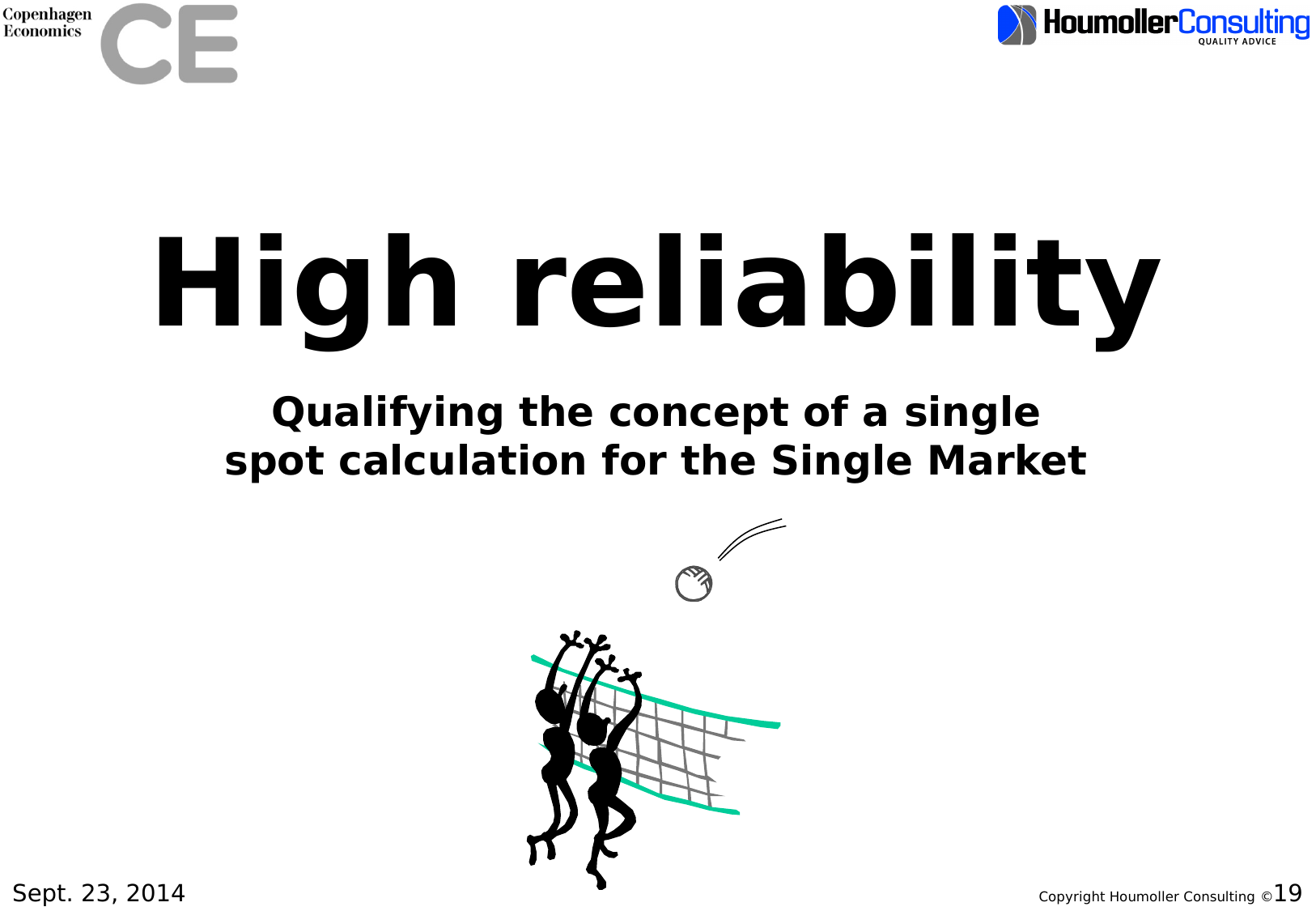

High reliability
Qualifying the concept of a single
spot calculation for the Single Market

Sept. 23, 2014
19